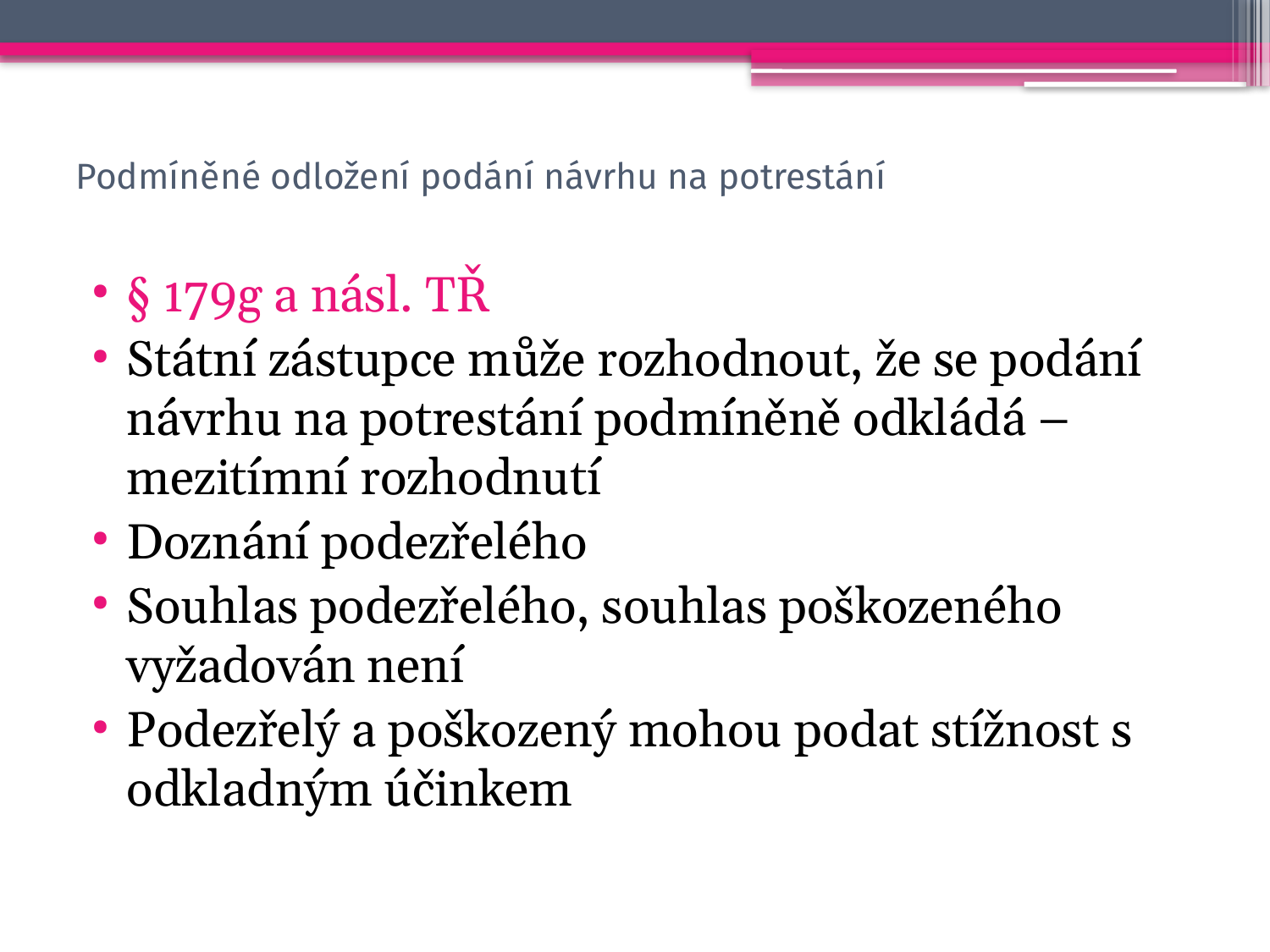

# Podmíněné odložení podání návrhu na potrestání
§ 179g a násl. TŘ
Státní zástupce může rozhodnout, že se podání návrhu na potrestání podmíněně odkládá – mezitímní rozhodnutí
Doznání podezřelého
Souhlas podezřelého, souhlas poškozeného vyžadován není
Podezřelý a poškozený mohou podat stížnost s odkladným účinkem